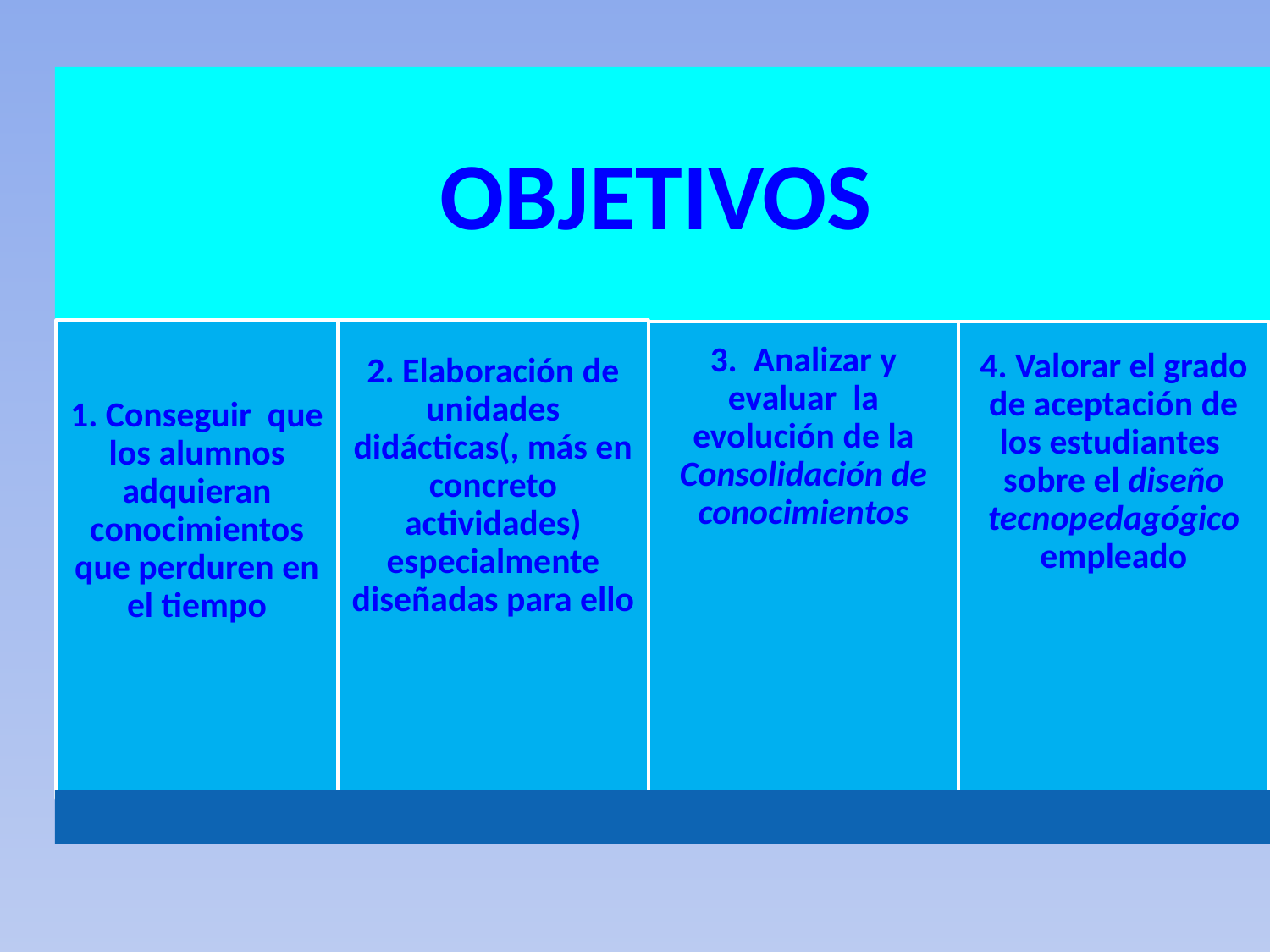

OBJETIVOS

1. Conseguir  que los alumnos adquieran conocimientos que perduren en el tiempo

2. Elaboración de unidades didácticas(, más en concreto actividades) especialmente diseñadas para ello

3.  Analizar y evaluar  la evolución de la Consolidación de conocimientos

4. Valorar el grado de aceptación de los estudiantes  sobre el diseño tecnopedagógico empleado